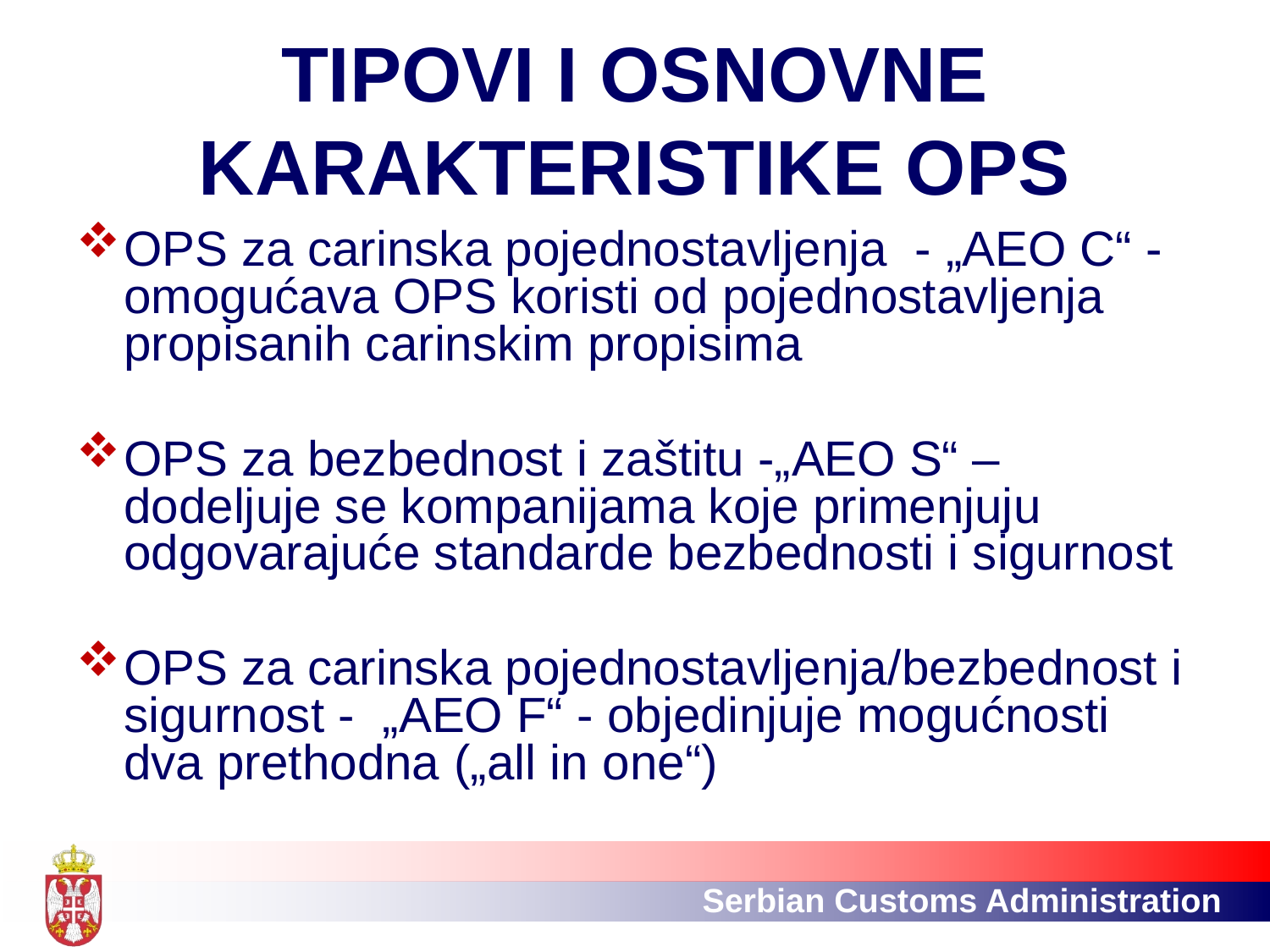

# TIPOVI I OSNOVNE KARAKTERISTIKE OPS
OPS za carinska pojednostavljenja  - „AEO C“ - omogućava OPS koristi od pojednostavljenja propisanih carinskim propisima

OPS za bezbednost i zaštitu -„АЕО S“ –dodeljuje se kompanijama koje primenjuju odgovarajuće standarde bezbednosti i sigurnost

OPS za carinska pojednostavljenja/bezbednost i sigurnost -  „AEO F“ - objedinjuje mogućnosti dva prethodna („all in one“)